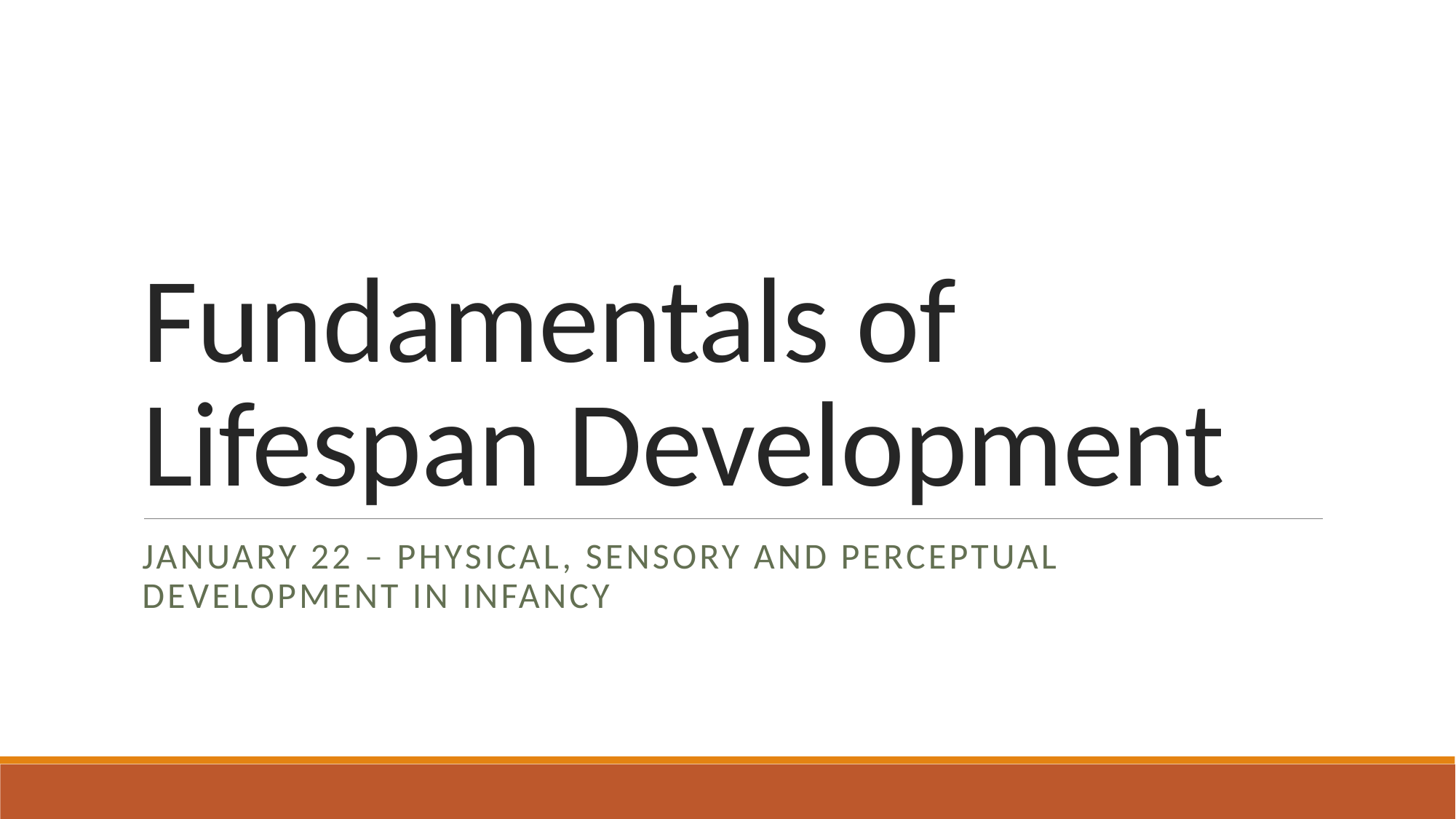

# Fundamentals of Lifespan Development
January 22 – Physical, sensory and perceptual development in infancy